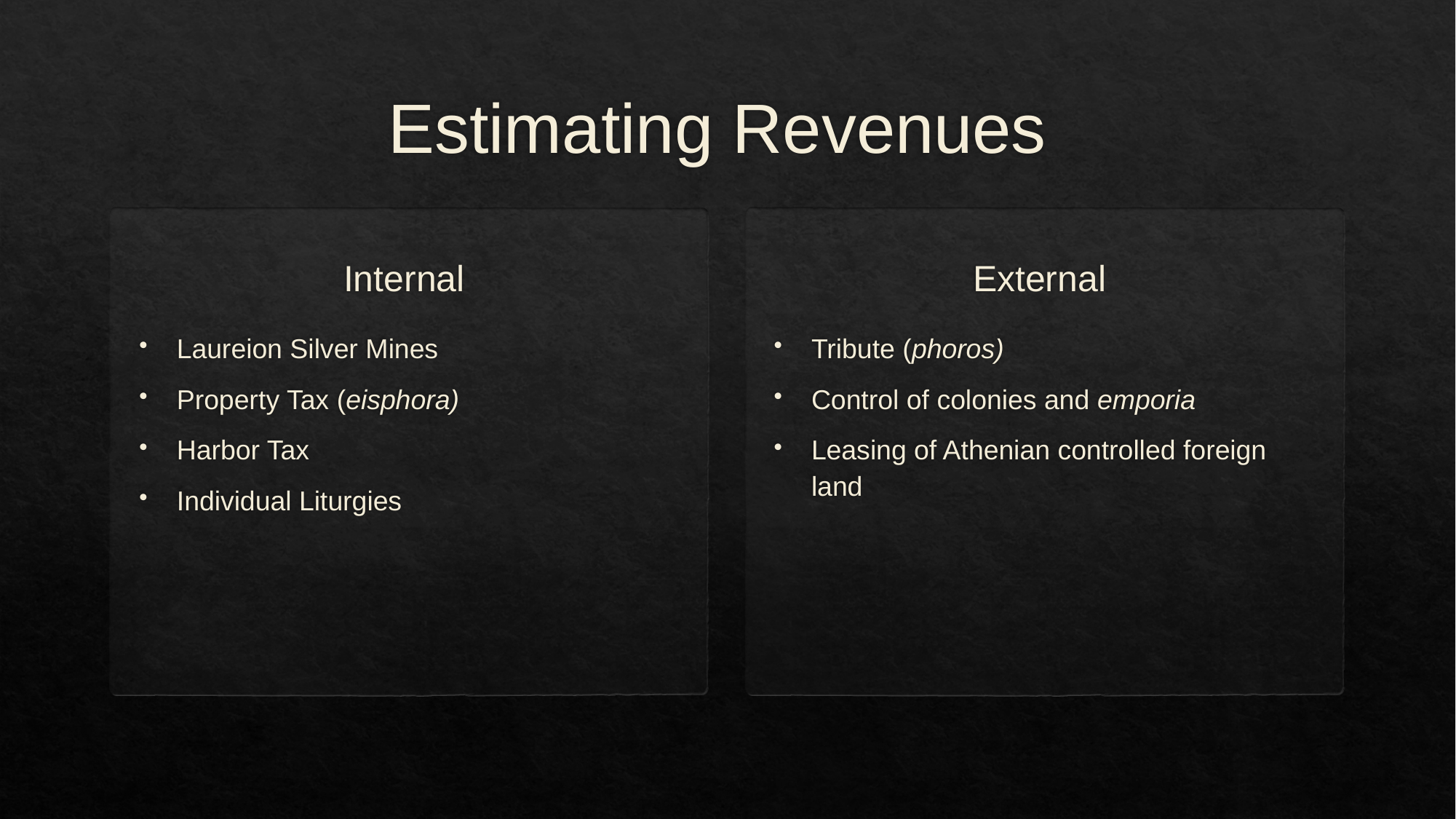

# Estimating Revenues
External
Internal
Laureion Silver Mines
Property Tax (eisphora)
Harbor Tax
Individual Liturgies
Tribute (phoros)
Control of colonies and emporia
Leasing of Athenian controlled foreign land